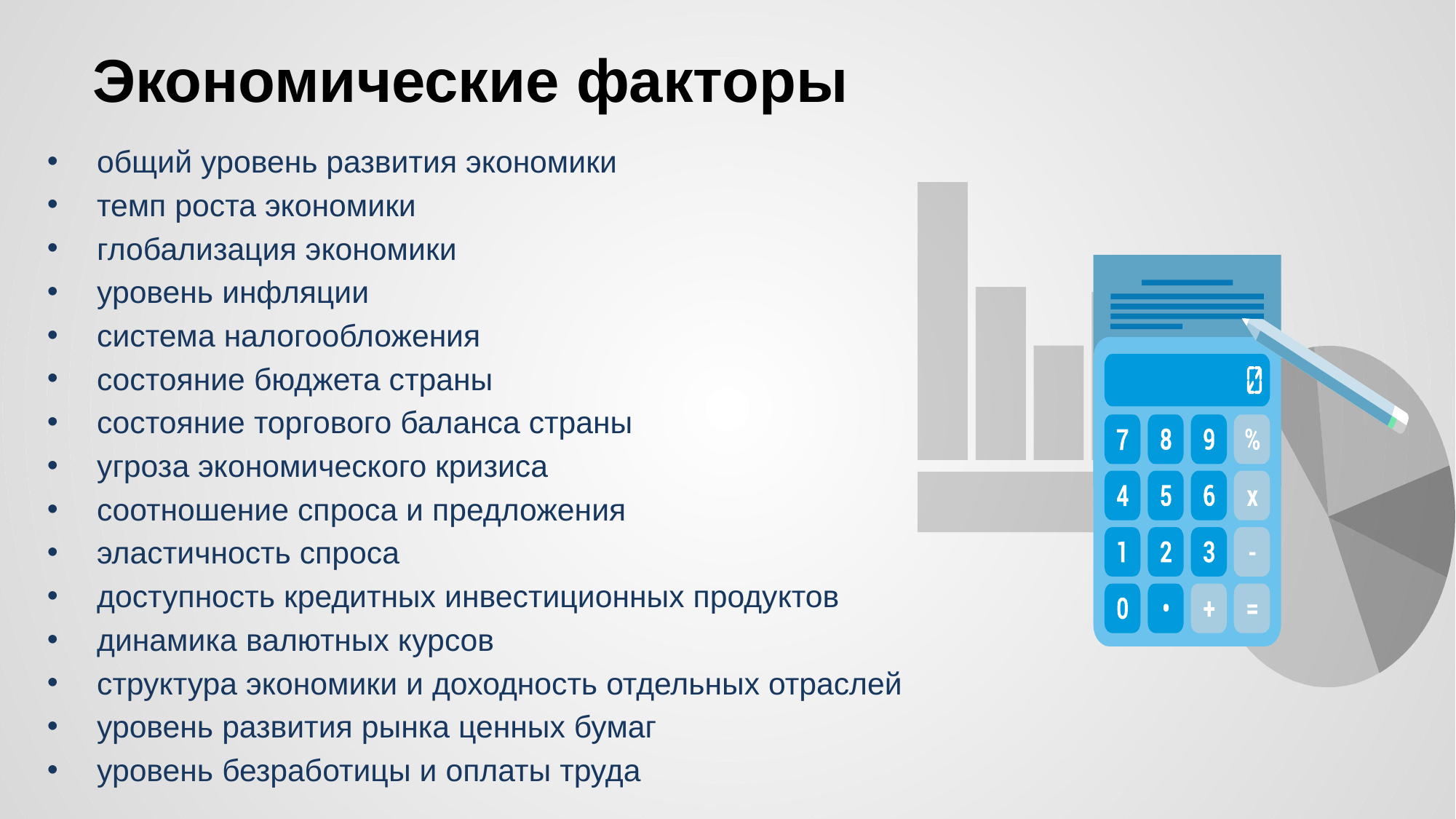

Экономические факторы
общий уровень развития экономики
темп роста экономики
глобализация экономики
уровень инфляции
система налогообложения
состояние бюджета страны
состояние торгового баланса страны
угроза экономического кризиса
соотношение спроса и предложения
эластичность спроса
доступность кредитных инвестиционных продуктов
динамика валютных курсов
структура экономики и доходность отдельных отраслей
уровень развития рынка ценных бумаг
уровень безработицы и оплаты труда